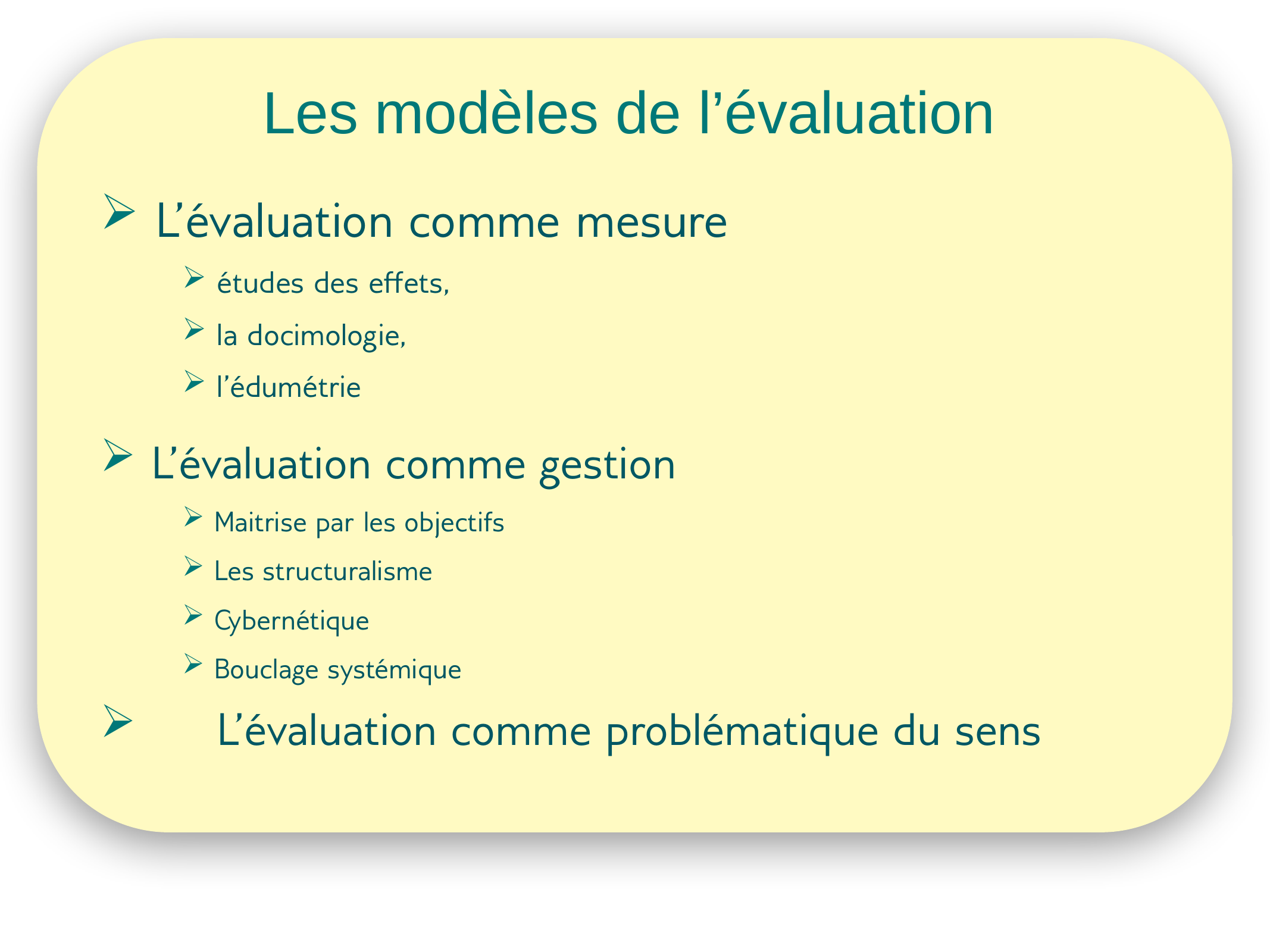

# Les modèles de l’évaluation
L’évaluation comme mesure
études des effets,
la docimologie,
l’édumétrie
L’évaluation comme gestion
Maitrise par les objectifs
Les structuralisme
Cybernétique
Bouclage systémique
	L’évaluation comme problématique du sens